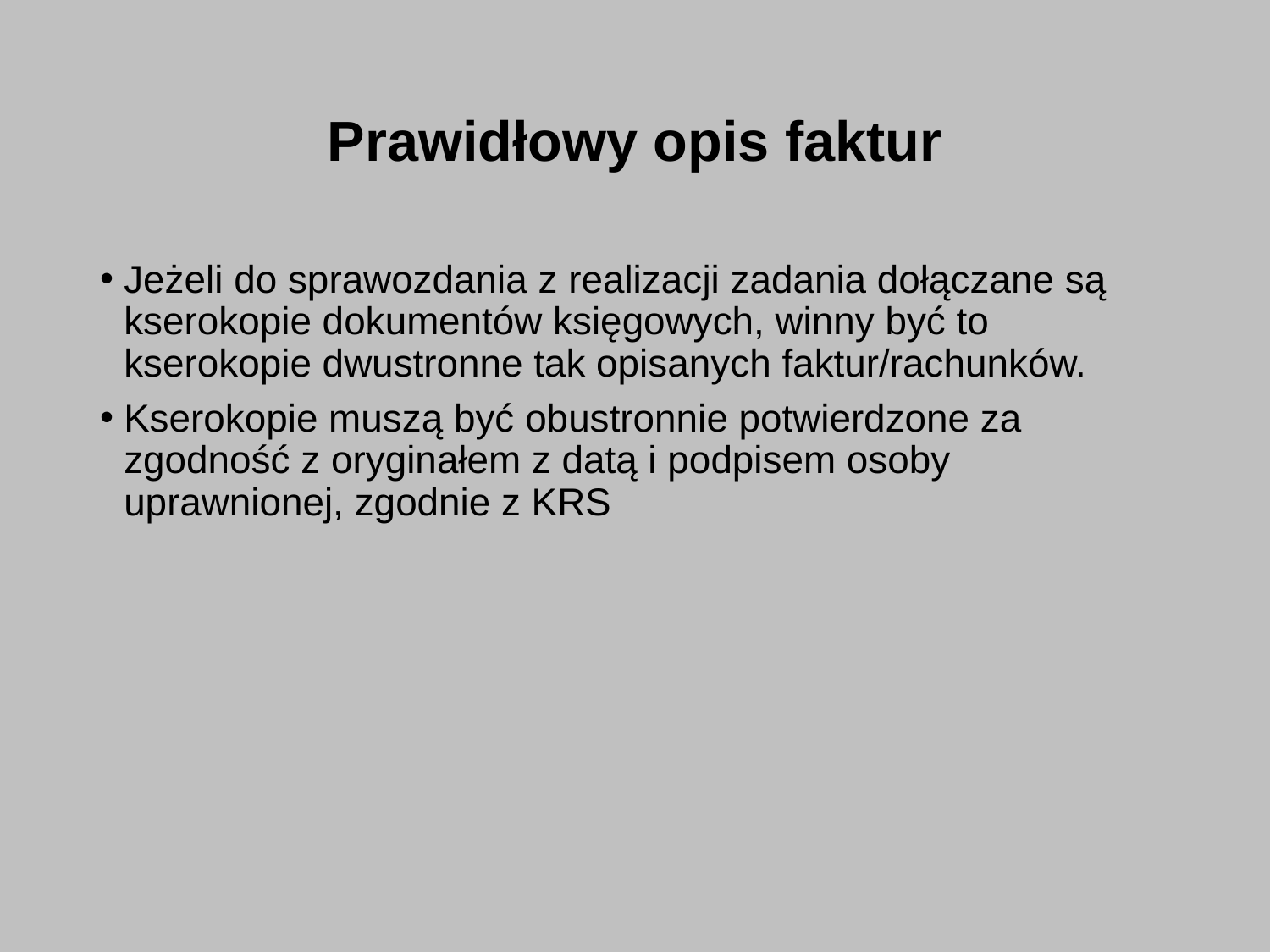

# Prawidłowy opis faktur
Jeżeli do sprawozdania z realizacji zadania dołączane są kserokopie dokumentów księgowych, winny być to kserokopie dwustronne tak opisanych faktur/rachunków.
Kserokopie muszą być obustronnie potwierdzone za zgodność z oryginałem z datą i podpisem osoby uprawnionej, zgodnie z KRS